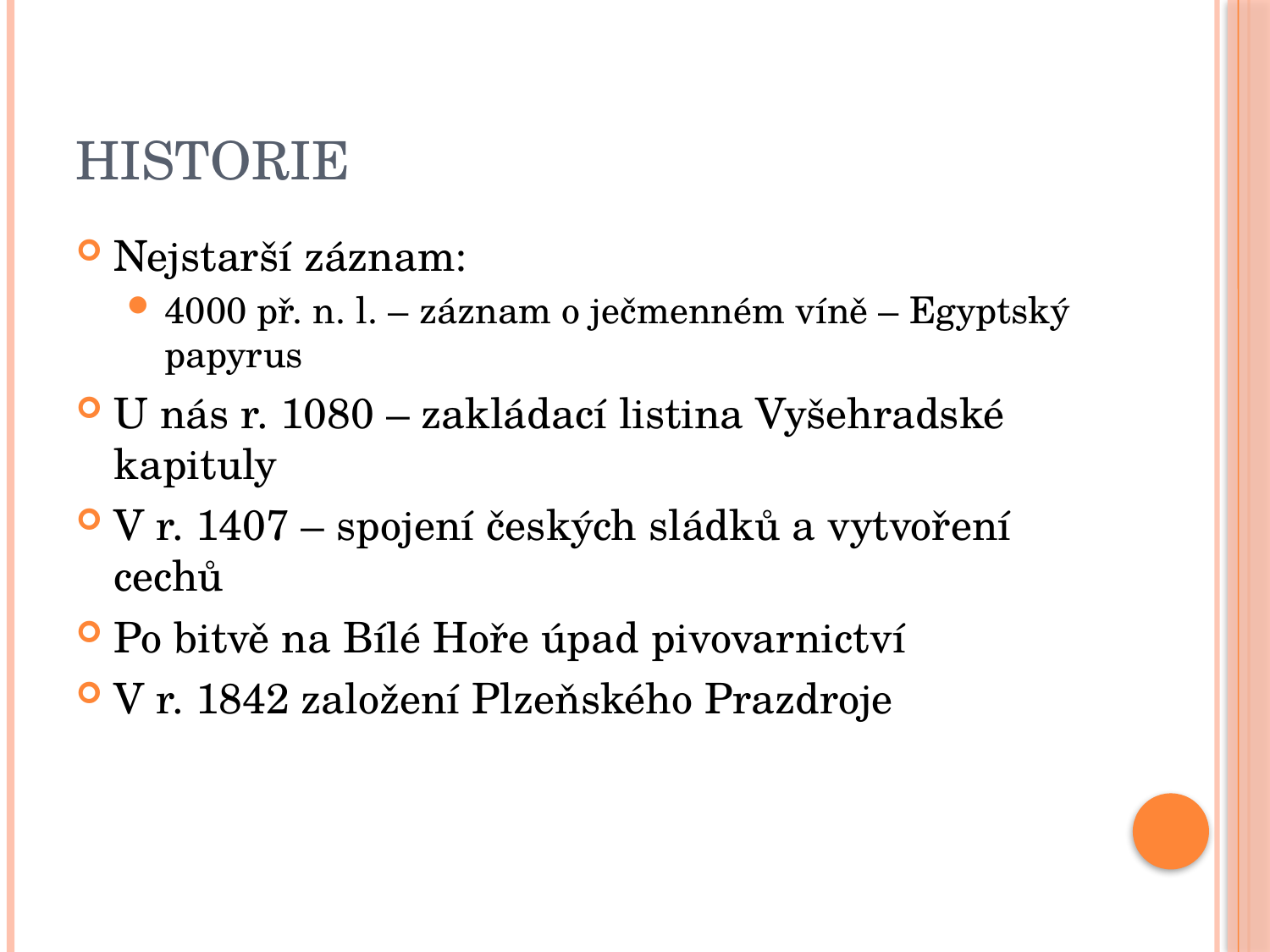

# Historie
Nejstarší záznam:
4000 př. n. l. – záznam o ječmenném víně – Egyptský papyrus
U nás r. 1080 – zakládací listina Vyšehradské kapituly
V r. 1407 – spojení českých sládků a vytvoření cechů
Po bitvě na Bílé Hoře úpad pivovarnictví
V r. 1842 založení Plzeňského Prazdroje